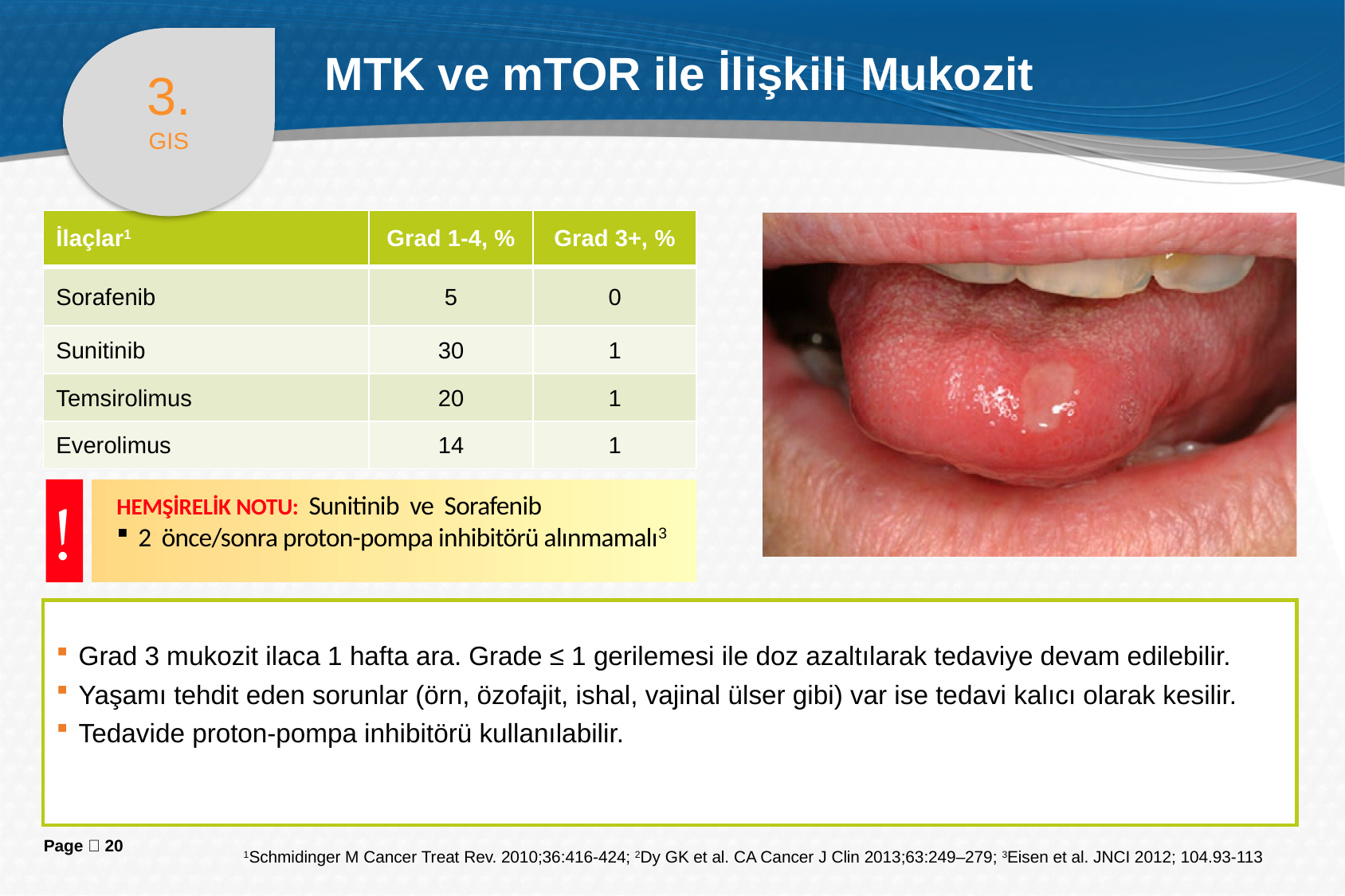

3.
GIS

# MTK ve mTOR ile İlişkili Mukozit
| İlaçlar1 | Grad 1-4, % | Grad 3+, % |
| --- | --- | --- |
| Sorafenib | 5 | 0 |
| Sunitinib | 30 | 1 |
| Temsirolimus | 20 | 1 |
| Everolimus | 14 | 1 |

!
HEMŞİRELİK NOTU:  Sunitinib  ve  Sorafenib
2  önce/sonra proton-pompa inhibitörü alınmamalı3
Grad 3 mukozit ilaca 1 hafta ara. Grade ≤ 1 gerilemesi ile doz azaltılarak tedaviye devam edilebilir.
Yaşamı tehdit eden sorunlar (örn, özofajit, ishal, vajinal ülser gibi) var ise tedavi kalıcı olarak kesilir.
Tedavide proton-pompa inhibitörü kullanılabilir.

1Schmidinger M Cancer Treat Rev. 2010;36:416-424; 2Dy GK et al. CA Cancer J Clin 2013;63:249–279; 3Eisen et al. JNCI 2012; 104.93-113